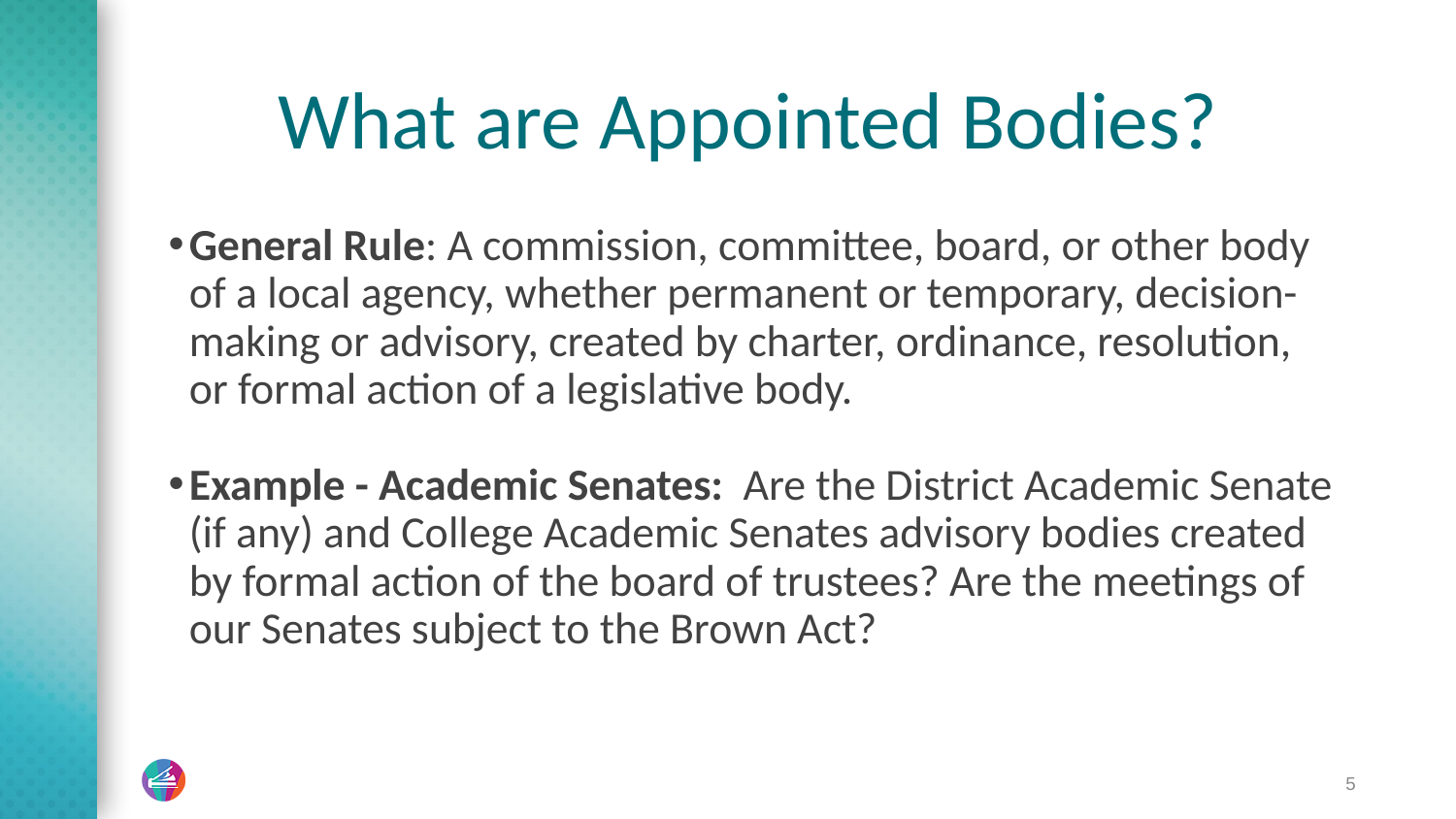

# What are Appointed Bodies?
General Rule: A commission, committee, board, or other body of a local agency, whether permanent or temporary, decision-making or advisory, created by charter, ordinance, resolution, or formal action of a legislative body.

Example - Academic Senates:  Are the District Academic Senate (if any) and College Academic Senates advisory bodies created by formal action of the board of trustees? Are the meetings of our Senates subject to the Brown Act?
5